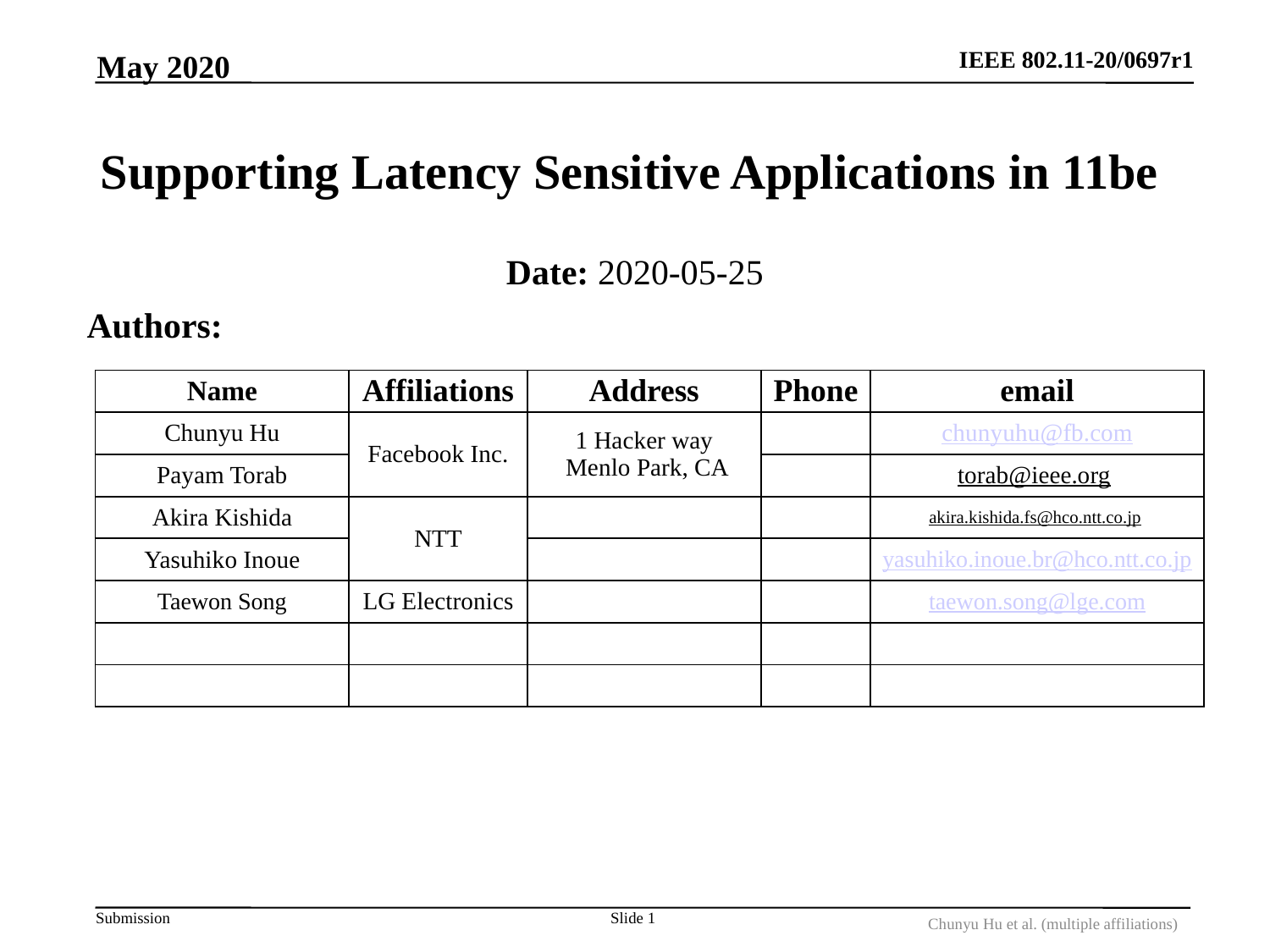

May 2020
# Supporting Latency Sensitive Applications in 11be
Date: 2020-05-25
Authors:
| Name | Affiliations | Address | Phone | email |
| --- | --- | --- | --- | --- |
| Chunyu Hu | Facebook Inc. | 1 Hacker way Menlo Park, CA |  | chunyuhu@fb.com |
| Payam Torab |  |  |  | torab@ieee.org |
| Akira Kishida | NTT |  |  | akira.kishida.fs@hco.ntt.co.jp |
| Yasuhiko Inoue |  |  |  | yasuhiko.inoue.br@hco.ntt.co.jp |
| Taewon Song | LG Electronics |  |  | taewon.song@lge.com |
|  |  |  |  |  |
|  |  |  |  |  |
Slide 1
Chunyu Hu et al. (multiple affiliations)